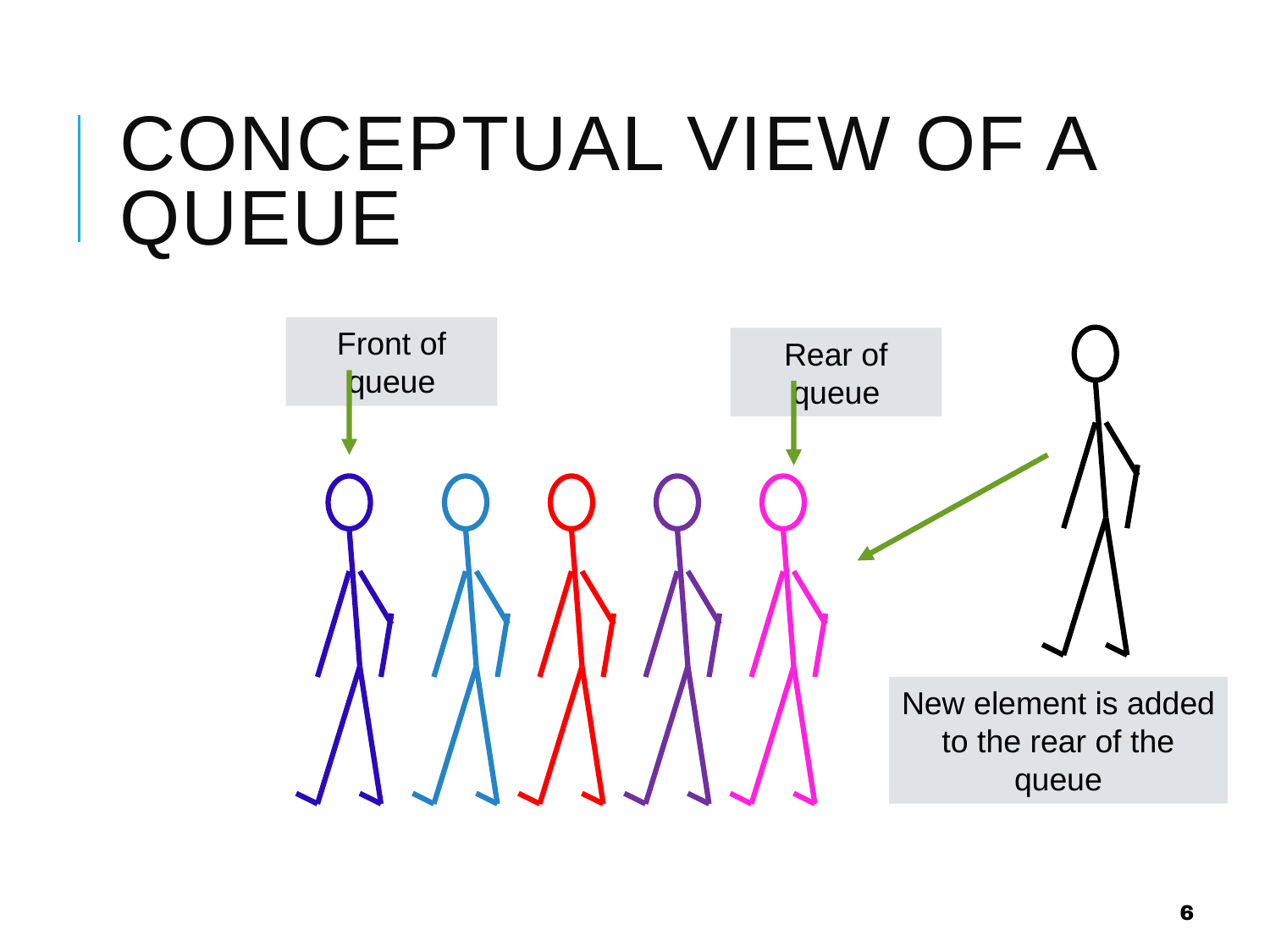

# Conceptual View of a Queue
Front of queue

Rear of queue

New element is added to the rear of the queue
6